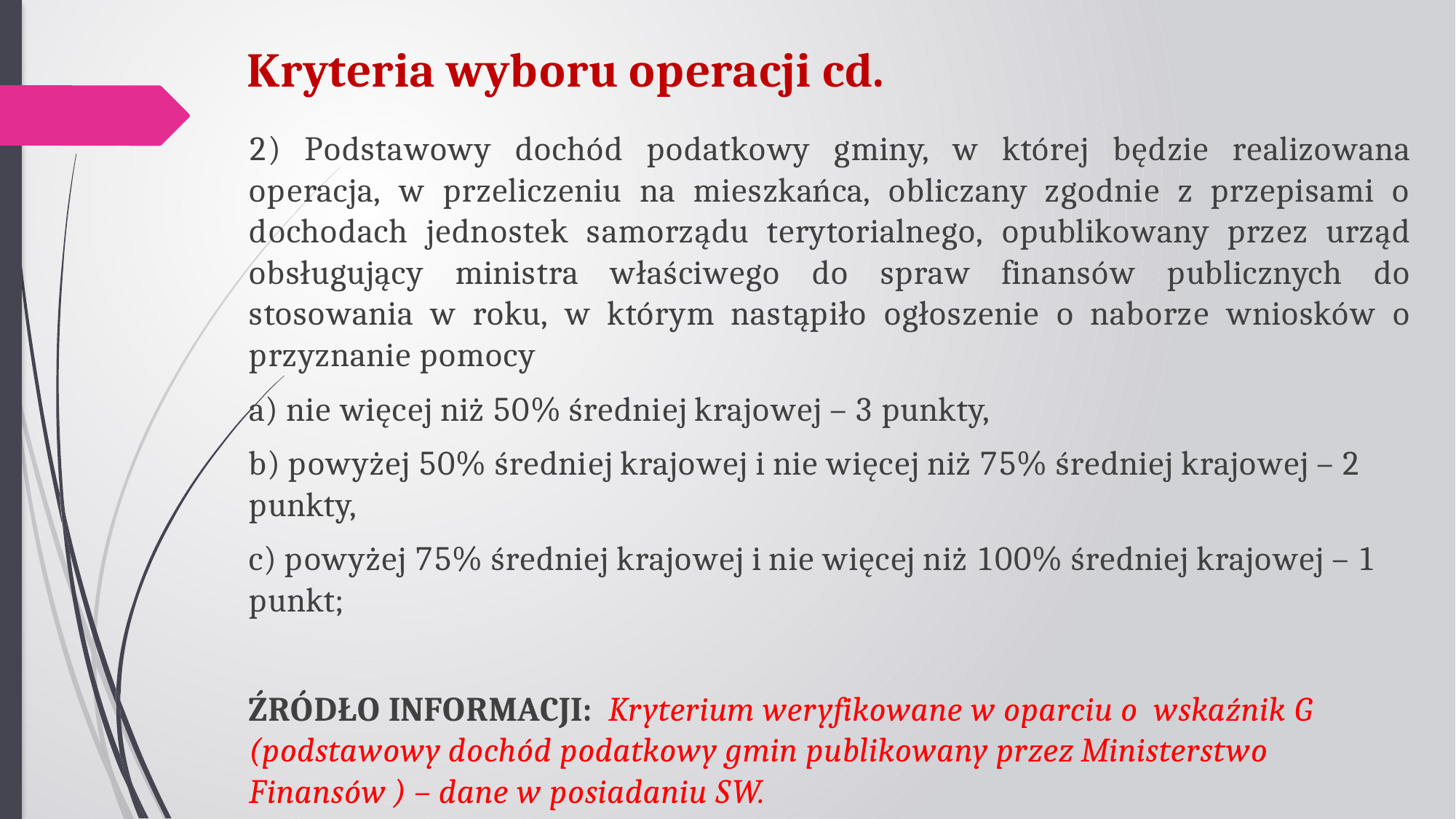

Kryteria wyboru operacji cd.
2) Podstawowy dochód podatkowy gminy, w której będzie realizowana operacja, w przeliczeniu na mieszkańca, obliczany zgodnie z przepisami o dochodach jednostek samorządu terytorialnego, opublikowany przez urząd obsługujący ministra właściwego do spraw finansów publicznych do stosowania w roku, w którym nastąpiło ogłoszenie o naborze wniosków o przyznanie pomocy
a) nie więcej niż 50% średniej krajowej – 3 punkty,
b) powyżej 50% średniej krajowej i nie więcej niż 75% średniej krajowej – 2 punkty,
c) powyżej 75% średniej krajowej i nie więcej niż 100% średniej krajowej – 1 punkt;

ŹRÓDŁO INFORMACJI:  Kryterium weryfikowane w oparciu o  wskaźnik G (podstawowy dochód podatkowy gmin publikowany przez Ministerstwo Finansów ) – dane w posiadaniu SW.